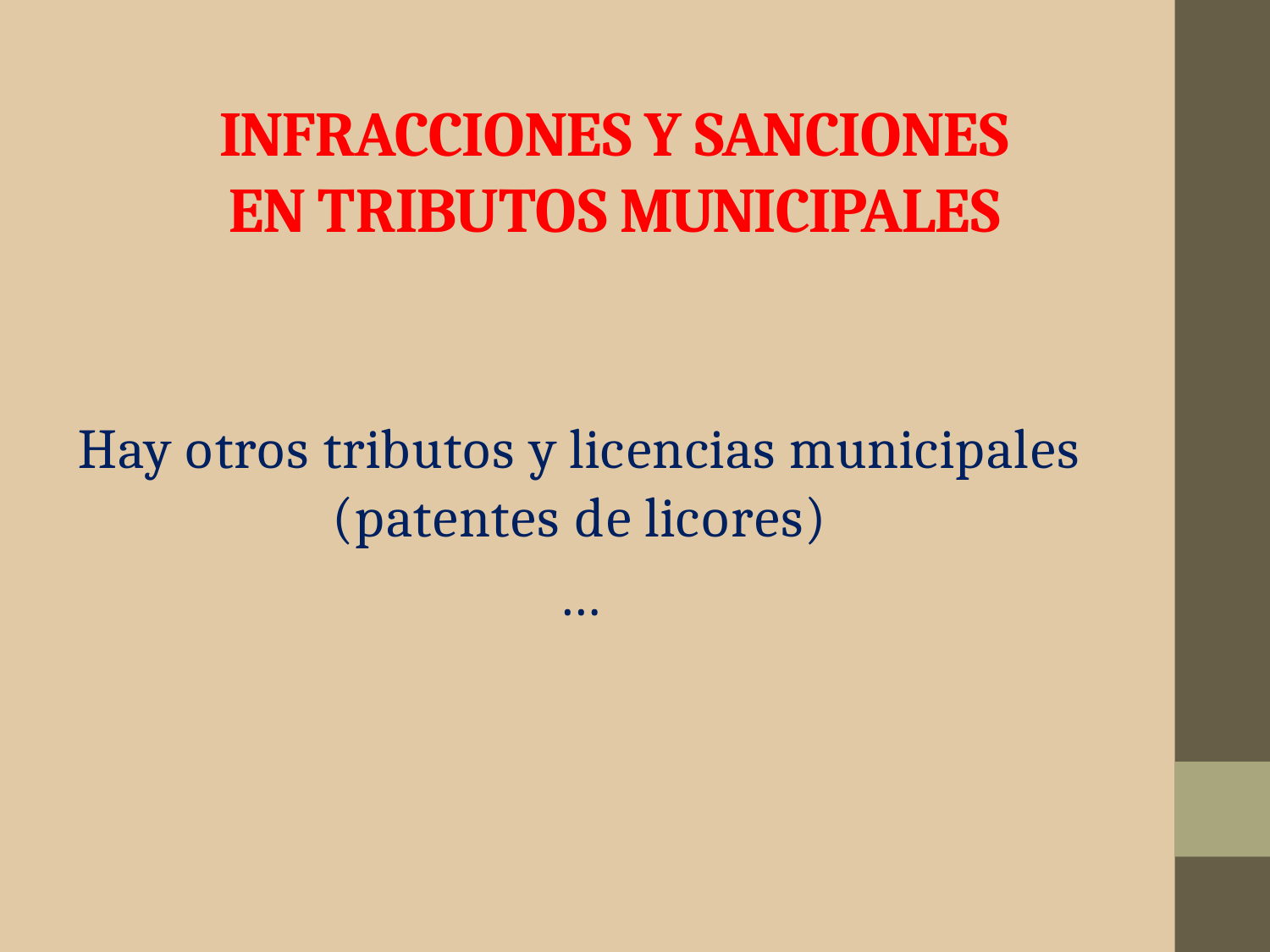

# INFRACCIONES Y SANCIONES EN TRIBUTOS MUNICIPALES
Hay otros tributos y licencias municipales (patentes de licores)
…